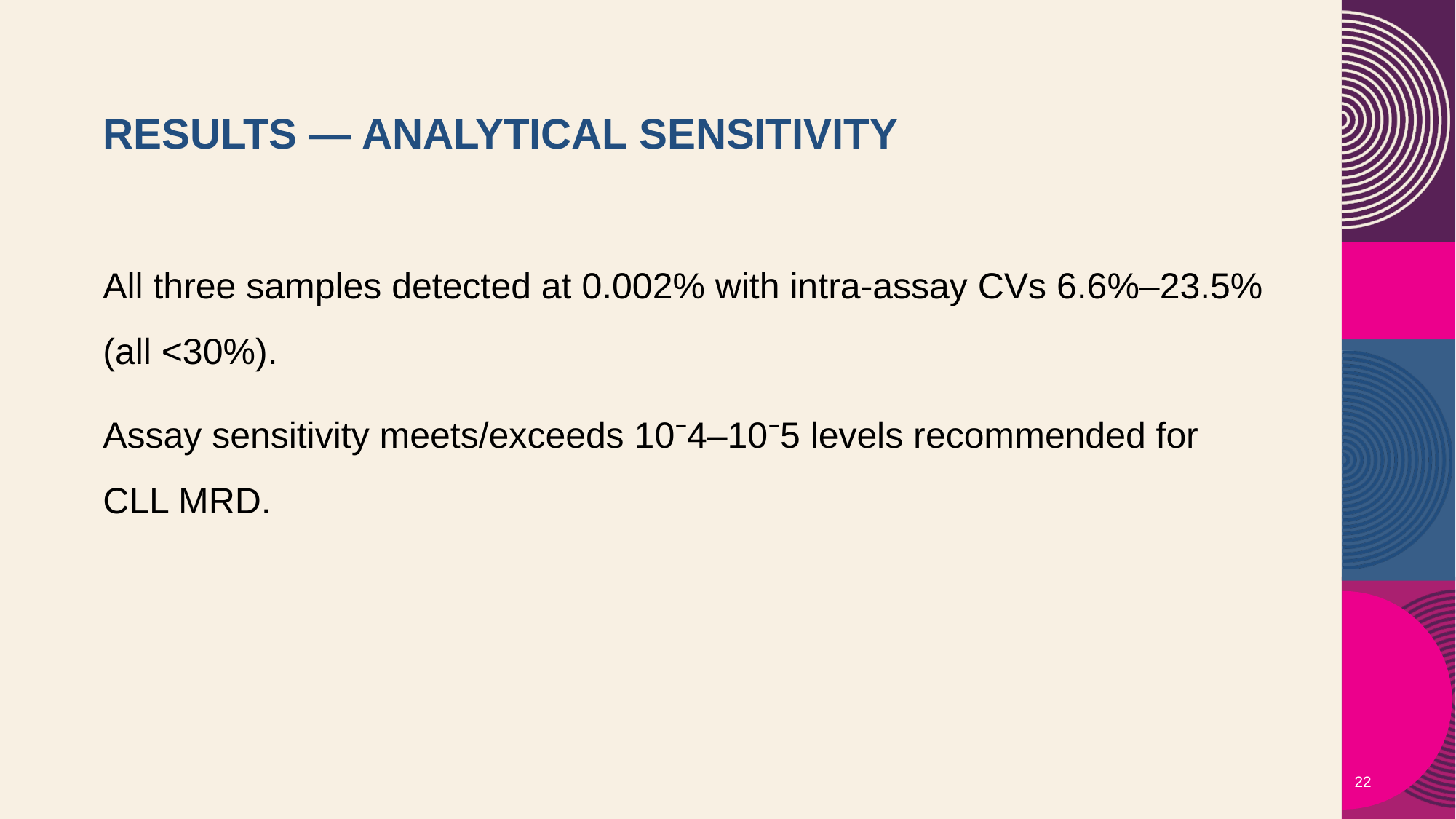

# Results — Analytical sensitivity
All three samples detected at 0.002% with intra‑assay CVs 6.6%–23.5% (all <30%).
Assay sensitivity meets/exceeds 10⁻4–10⁻5 levels recommended for CLL MRD.
22